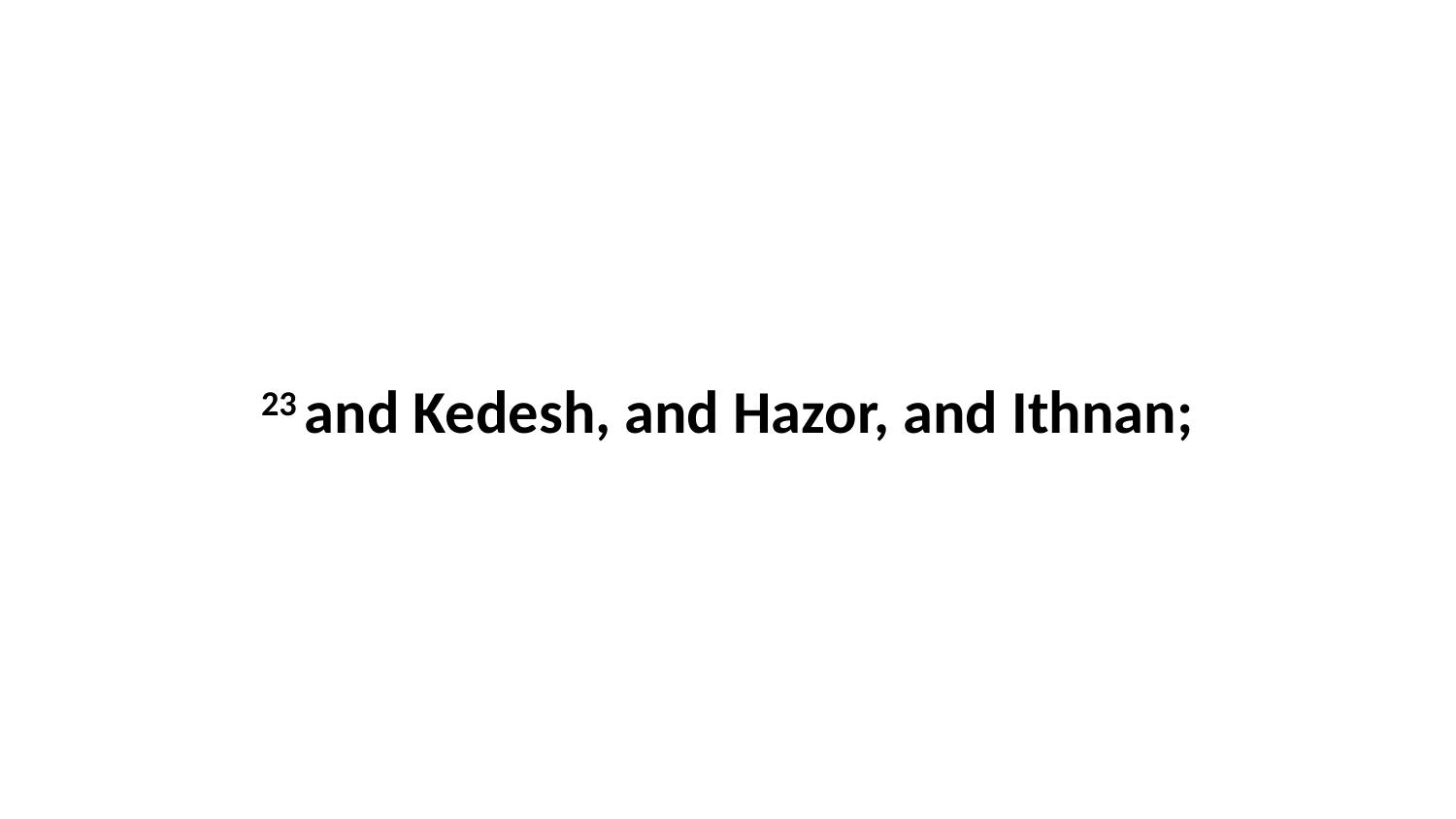

23 and Kedesh, and Hazor, and Ithnan;